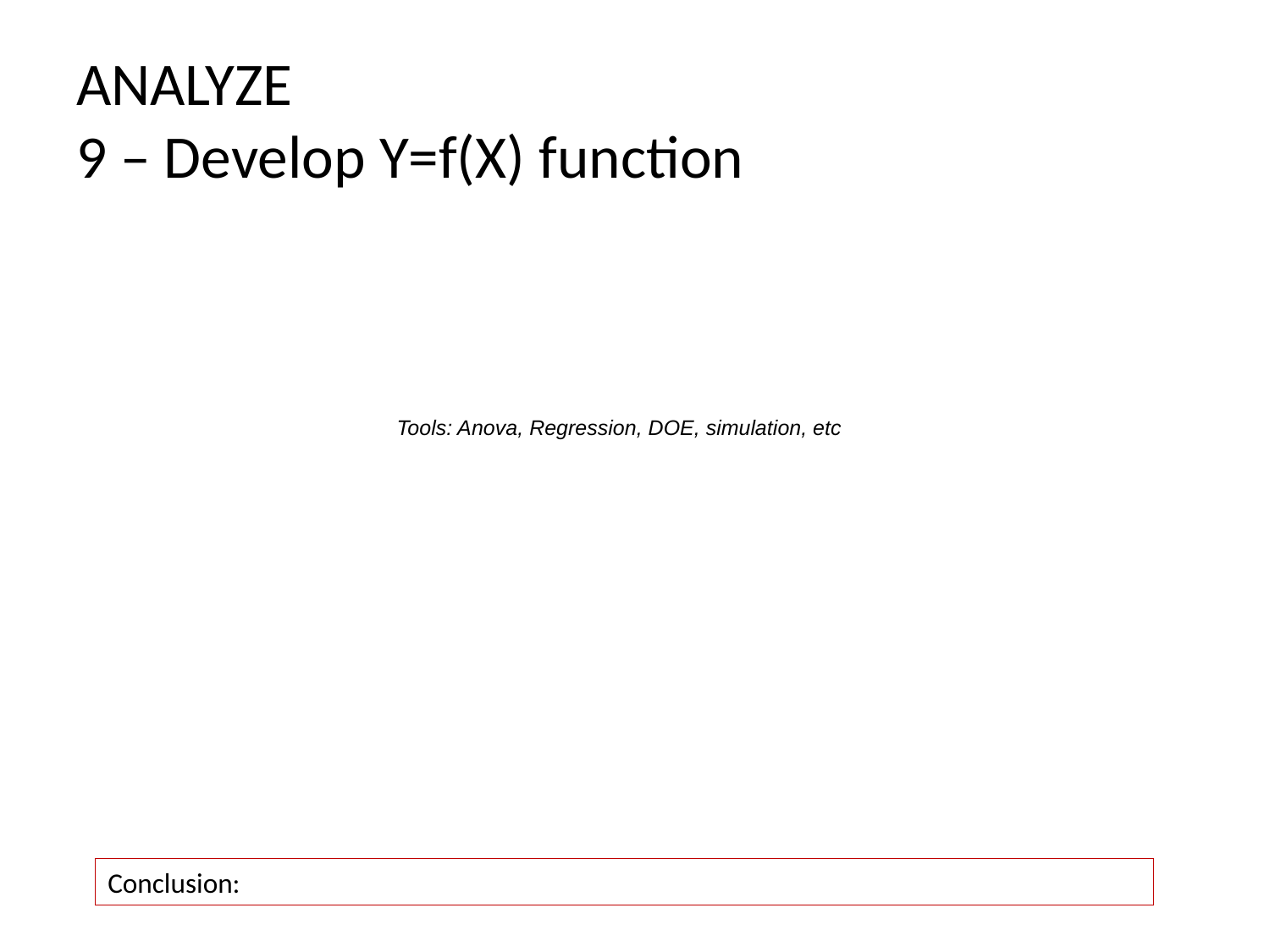

# ANALYZE 9 – Develop Y=f(X) function
Tools: Anova, Regression, DOE, simulation, etc
Conclusion: